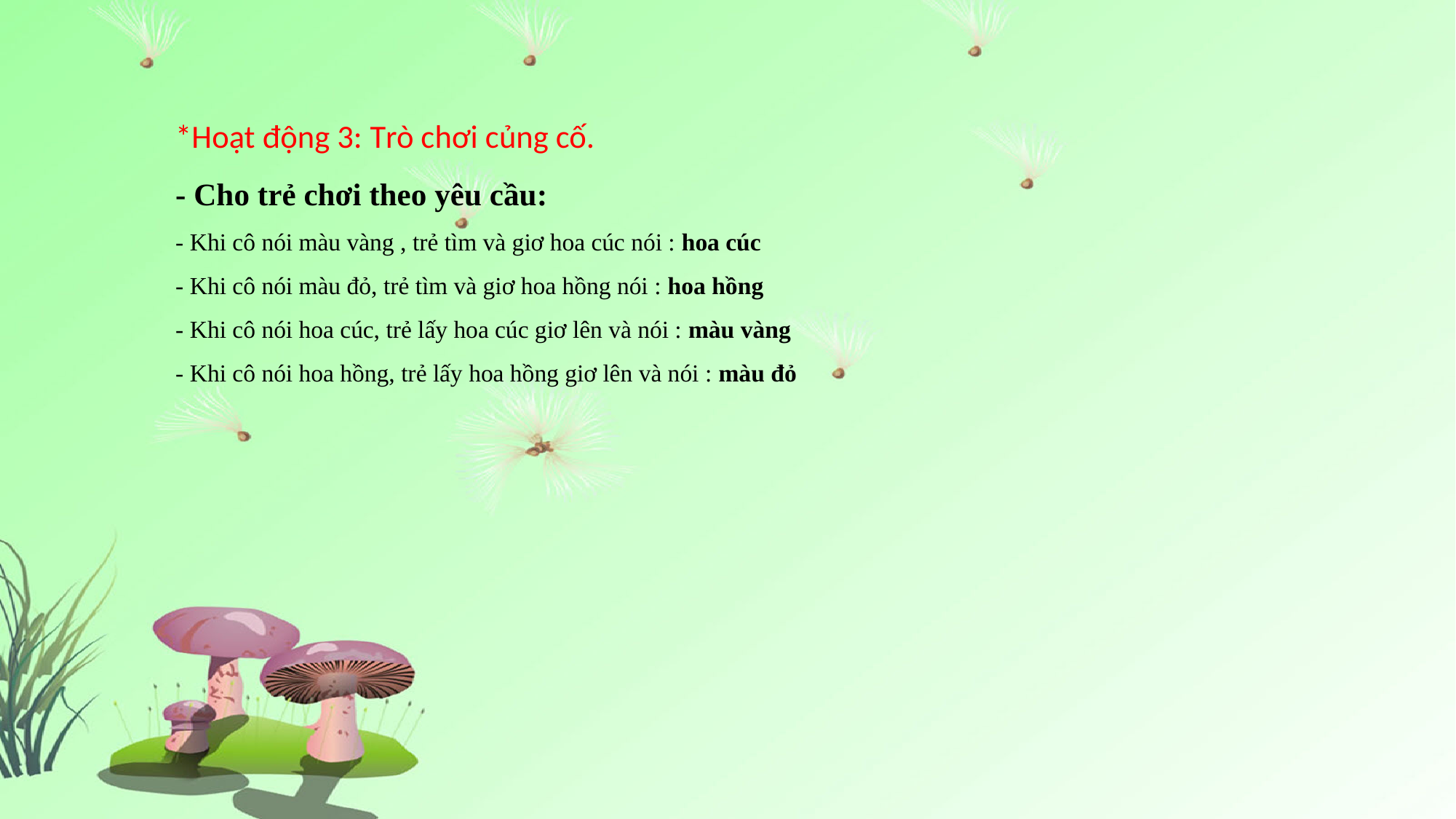

# *Hoạt động 3: Trò chơi củng cố. - Cho trẻ chơi theo yêu cầu: - Khi cô nói màu vàng , trẻ tìm và giơ hoa cúc nói : hoa cúc - Khi cô nói màu đỏ, trẻ tìm và giơ hoa hồng nói : hoa hồng - Khi cô nói hoa cúc, trẻ lấy hoa cúc giơ lên và nói : màu vàng - Khi cô nói hoa hồng, trẻ lấy hoa hồng giơ lên và nói : màu đỏ